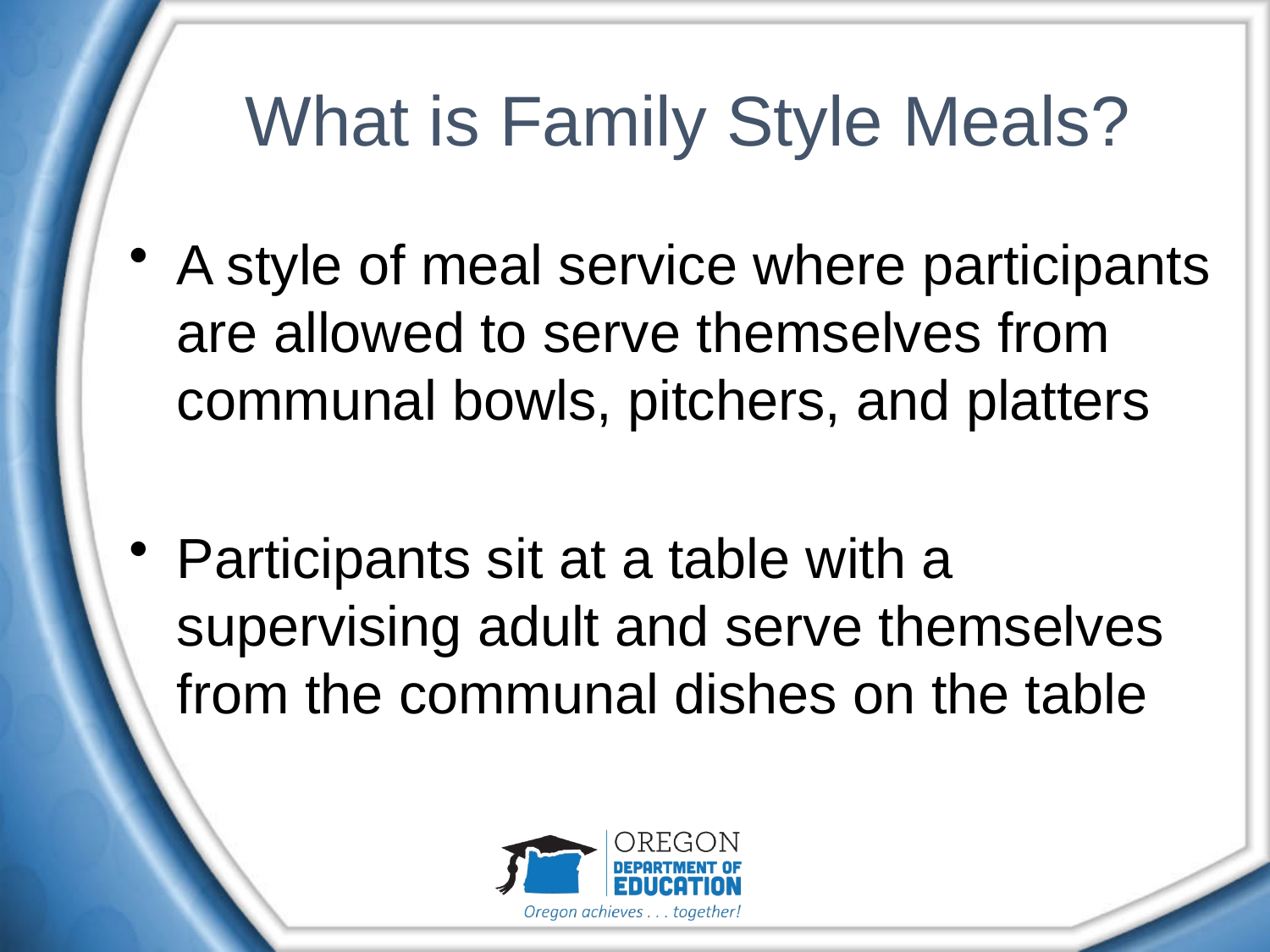

# What is Family Style Meals?
A style of meal service where participants are allowed to serve themselves from communal bowls, pitchers, and platters

Participants sit at a table with a supervising adult and serve themselves from the communal dishes on the table